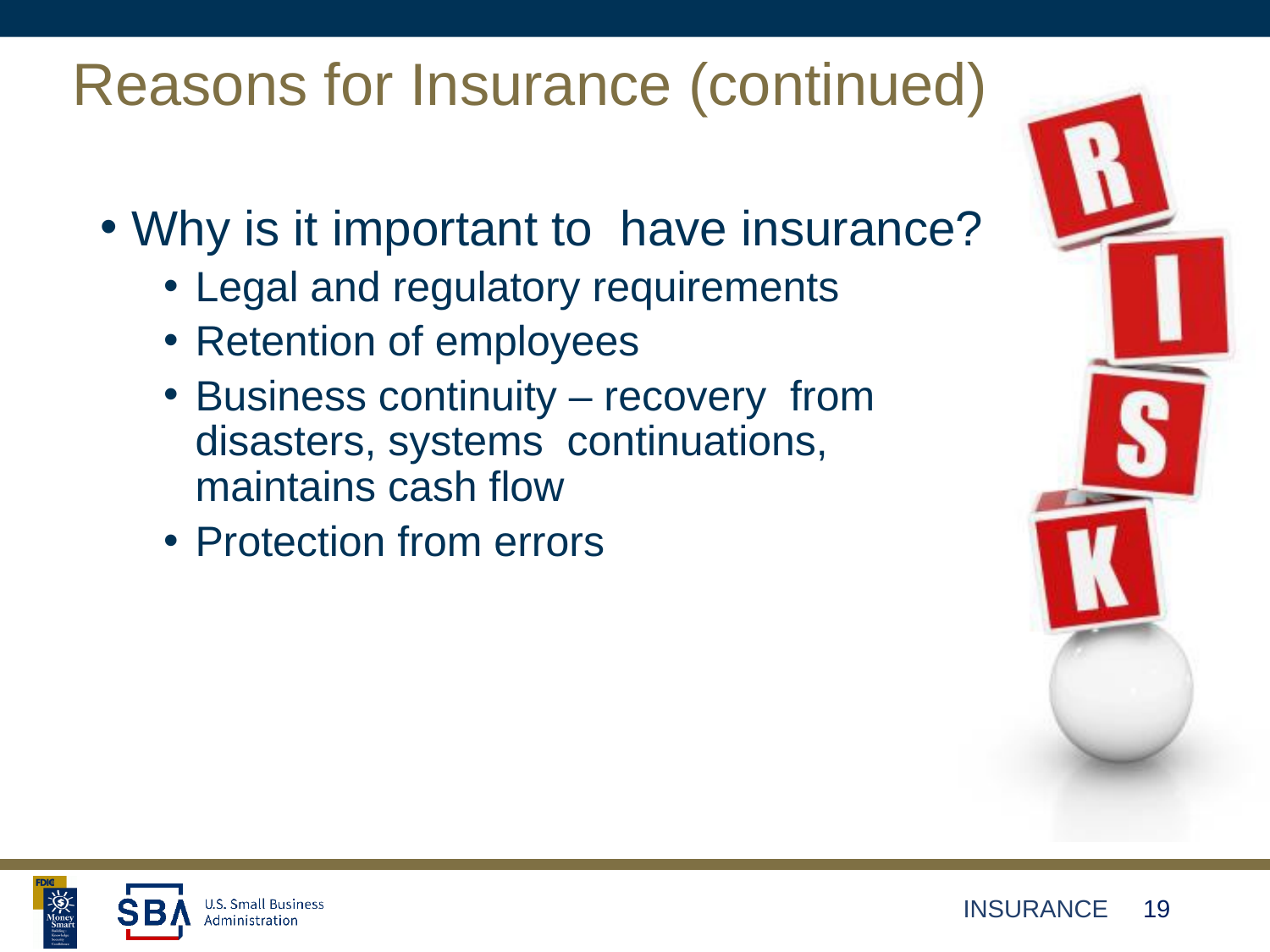

# Reasons for Insurance (continued)
Why is it important to  have insurance?
Legal and regulatory requirements
Retention of employees
Business continuity – recovery  from disasters, systems  continuations, maintains cash flow
Protection from errors
INSURANCE
19